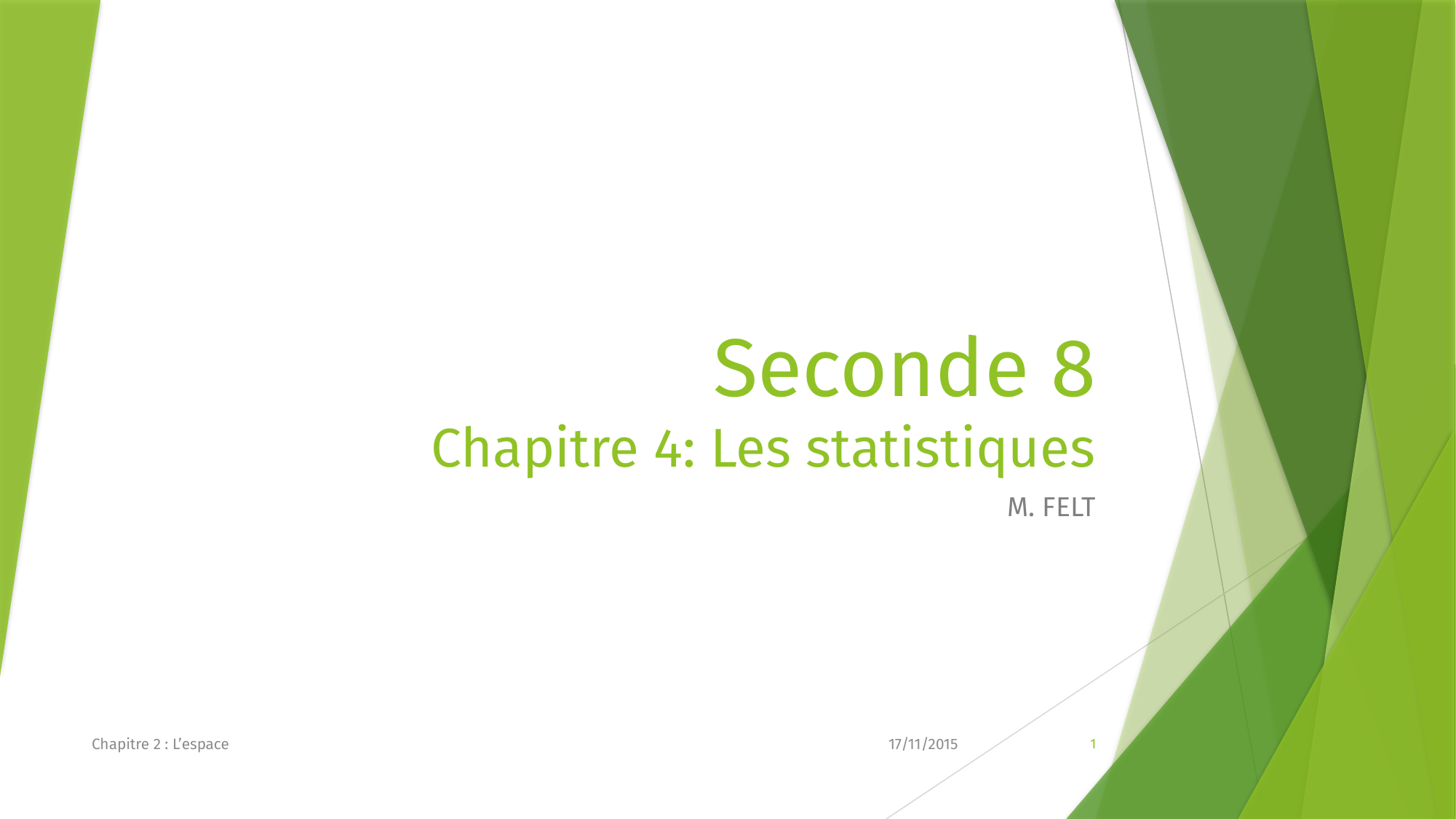

# Seconde 8 Chapitre 4: Les statistiques
M. FELT
Chapitre 2 : L’espace
17/11/2015
1